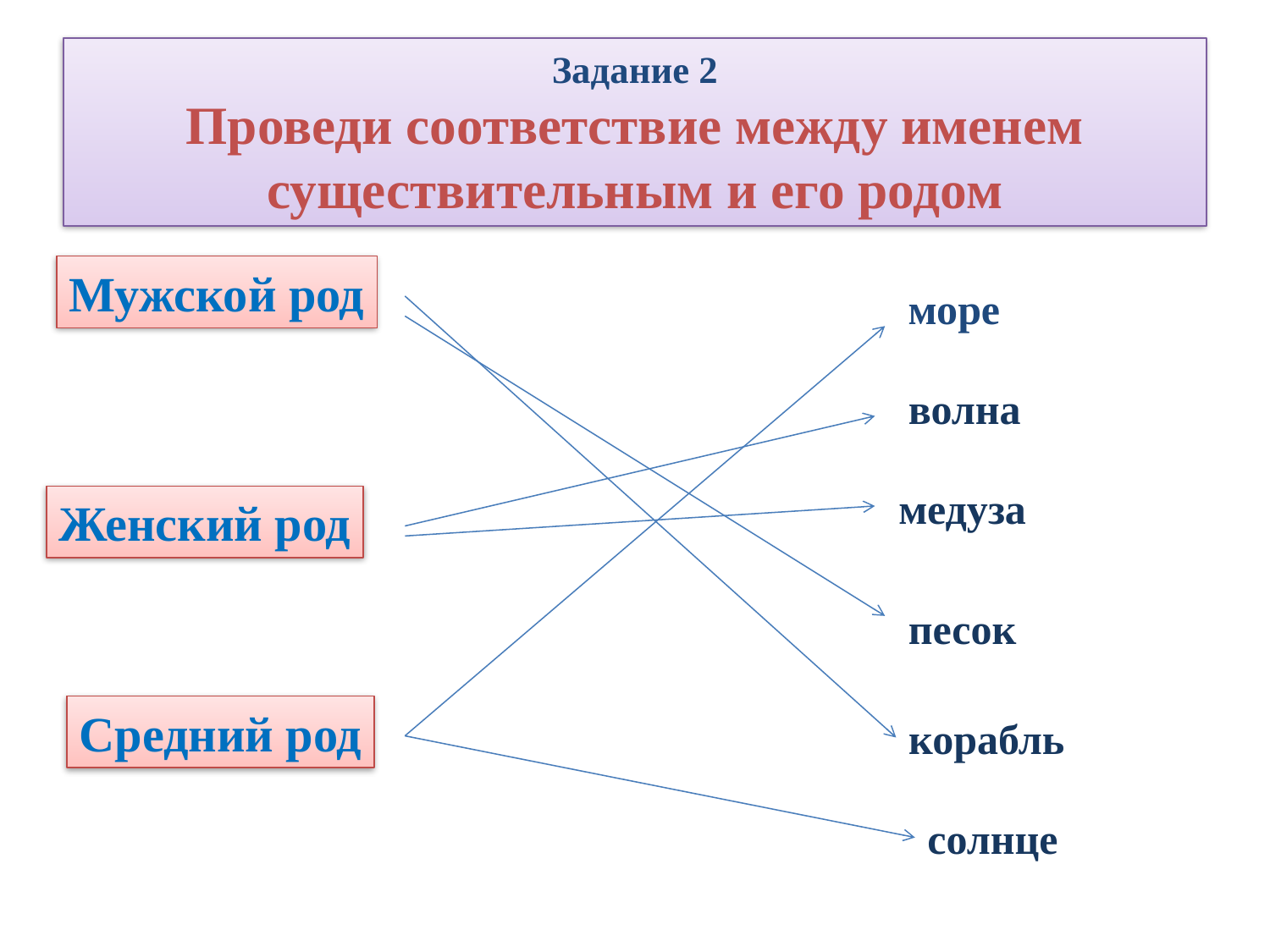

# Задание 2 Проведи соответствие между именем существительным и его родом
Мужской род
море
волна
медуза
Женский род
песок
Средний род
корабль
солнце